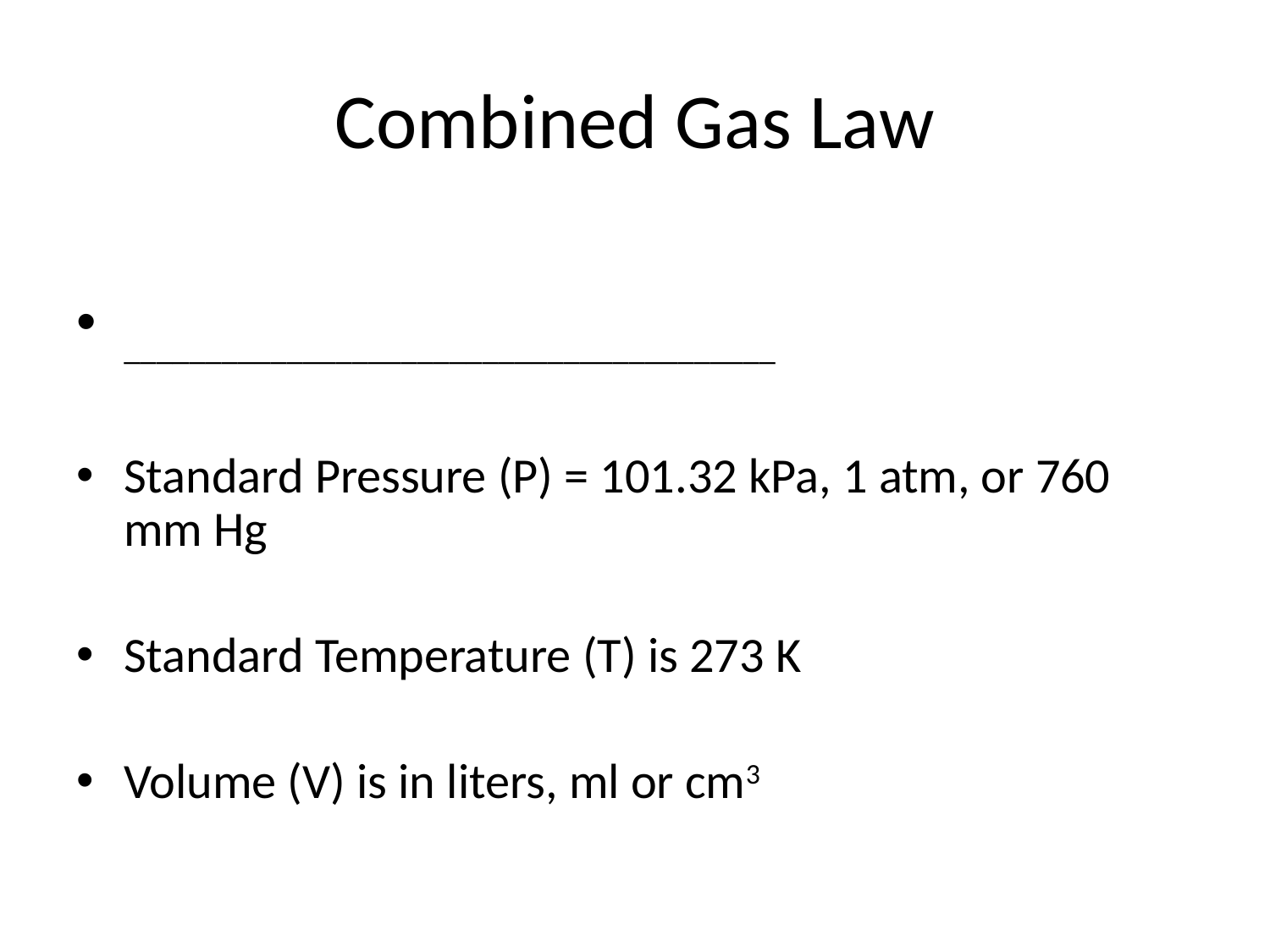

# Combined Gas Law

________________________________________

Standard Pressure (P) = 101.32 kPa, 1 atm, or 760 mm Hg

Standard Temperature (T) is 273 K

Volume (V) is in liters, ml or cm3